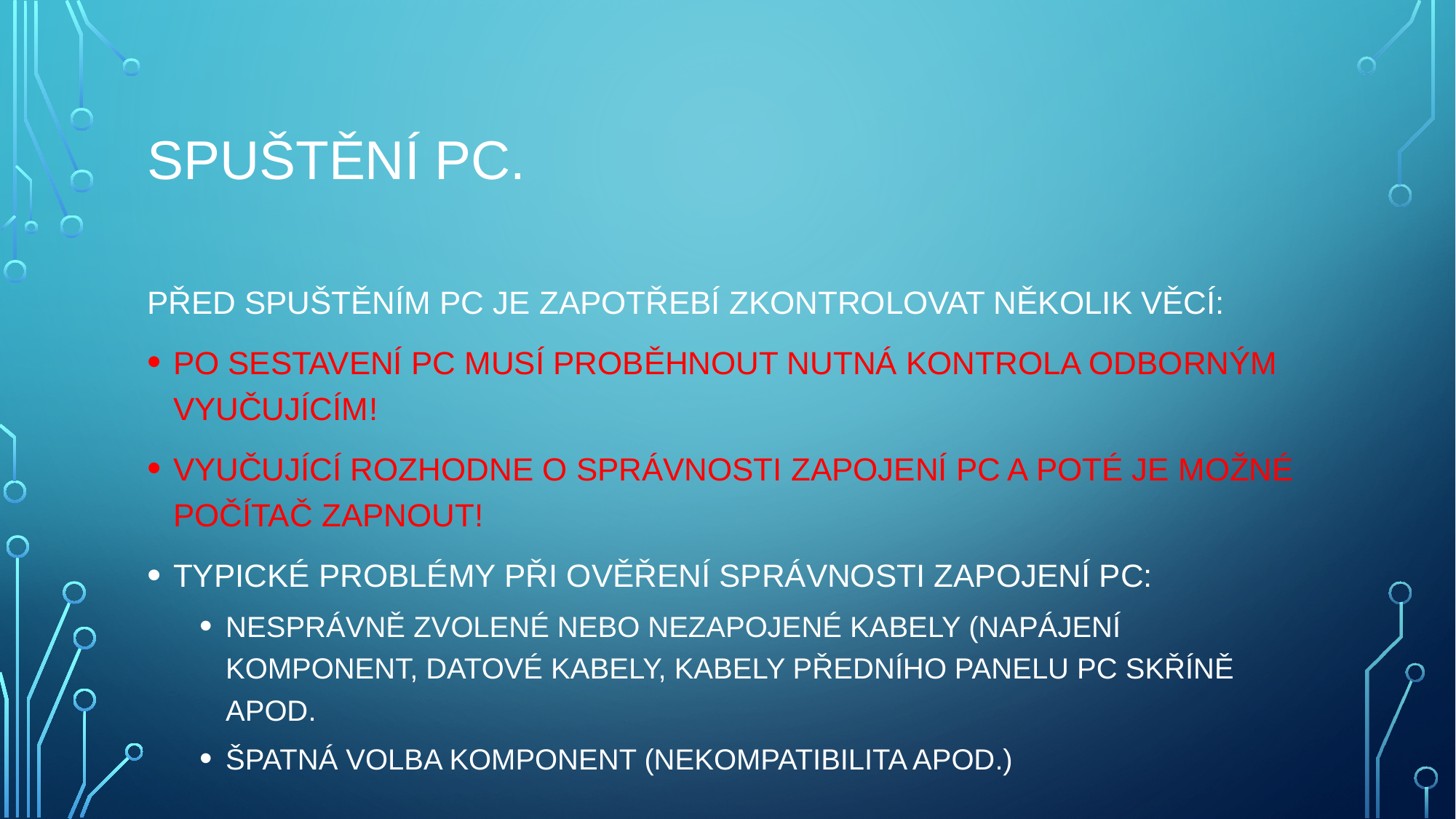

# SPUŠTĚNÍ PC.
PŘED SPUŠTĚNÍM PC JE ZAPOTŘEBÍ ZKONTROLOVAT NĚKOLIK VĚCÍ:
PO SESTAVENÍ PC MUSÍ PROBĚHNOUT NUTNÁ KONTROLA ODBORNÝM VYUČUJÍCÍM!
VYUČUJÍCÍ ROZHODNE O SPRÁVNOSTI ZAPOJENÍ PC A POTÉ JE MOŽNÉ POČÍTAČ ZAPNOUT!
TYPICKÉ PROBLÉMY PŘI OVĚŘENÍ SPRÁVNOSTI ZAPOJENÍ PC:
NESPRÁVNĚ ZVOLENÉ NEBO NEZAPOJENÉ KABELY (NAPÁJENÍ KOMPONENT, DATOVÉ KABELY, KABELY PŘEDNÍHO PANELU PC SKŘÍNĚ APOD.
ŠPATNÁ VOLBA KOMPONENT (NEKOMPATIBILITA APOD.)